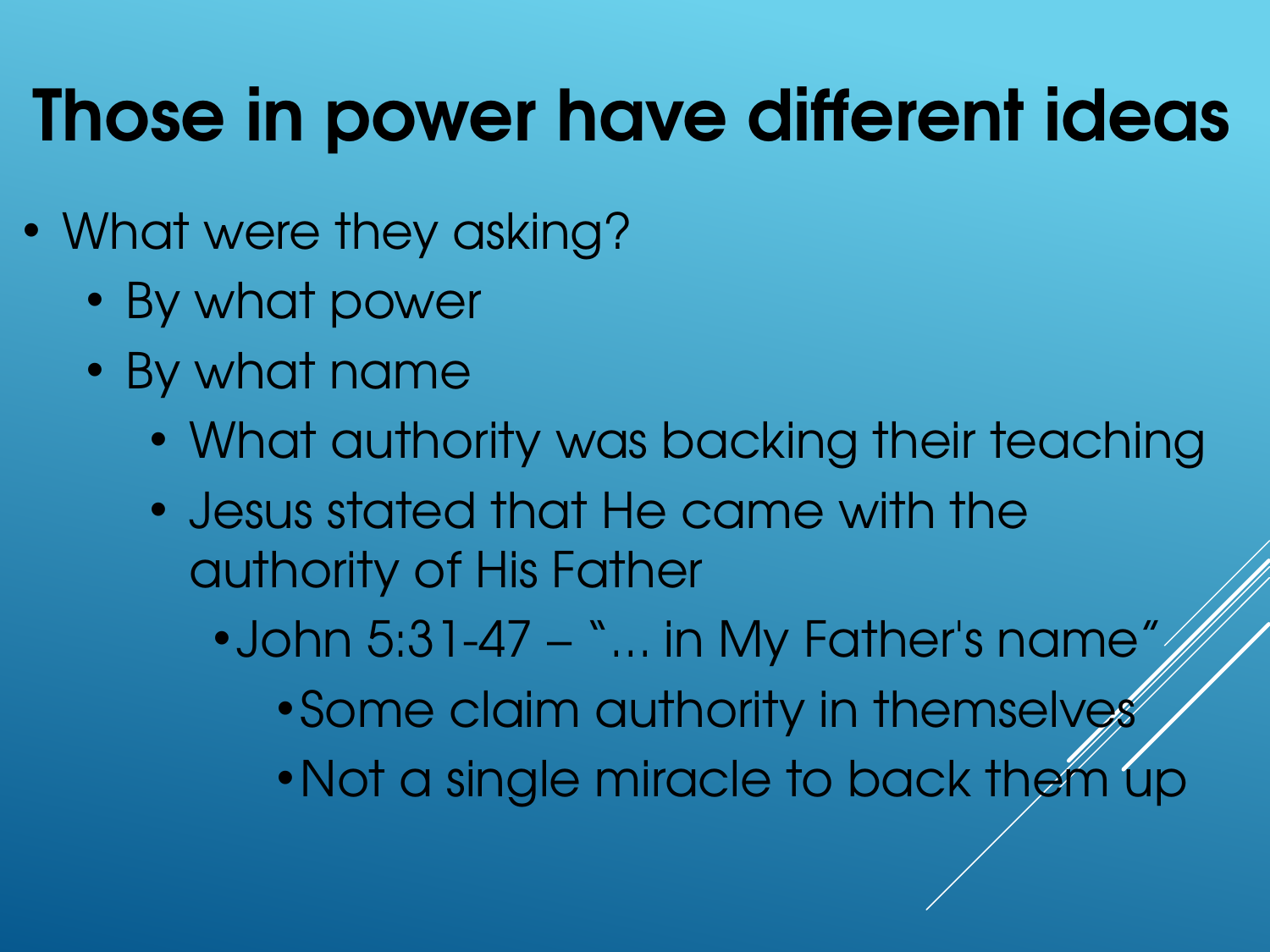

# Those in power have different ideas
What were they asking?
By what power
By what name
What authority was backing their teaching
Jesus stated that He came with the authority of His Father
John 5:31-47 – “… in My Father's name”
Some claim authority in themselves
Not a single miracle to back them up